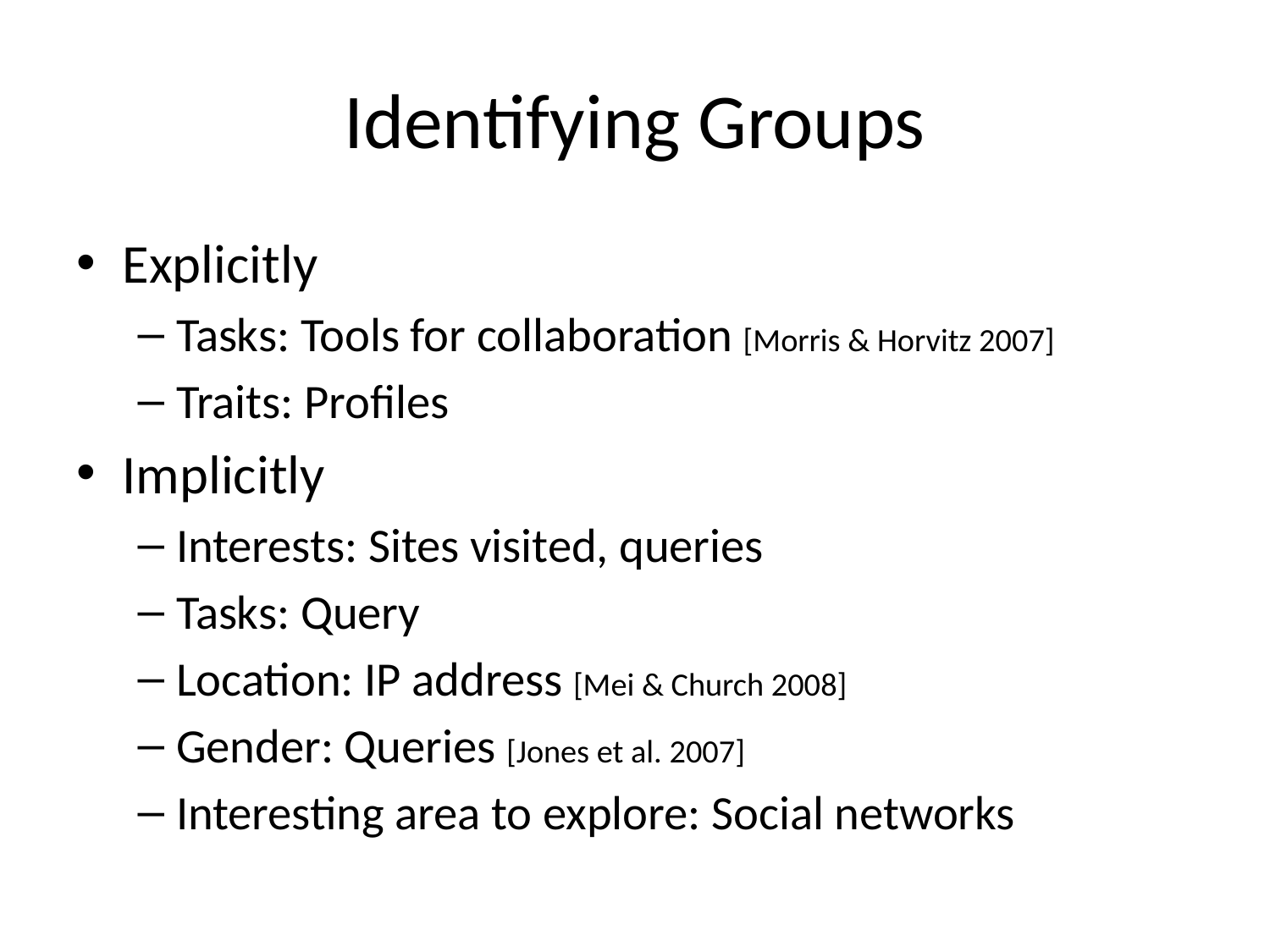

# Identifying Groups
Explicitly
Tasks: Tools for collaboration [Morris & Horvitz 2007]
Traits: Profiles
Implicitly
Interests: Sites visited, queries
Tasks: Query
Location: IP address [Mei & Church 2008]
Gender: Queries [Jones et al. 2007]
Interesting area to explore: Social networks